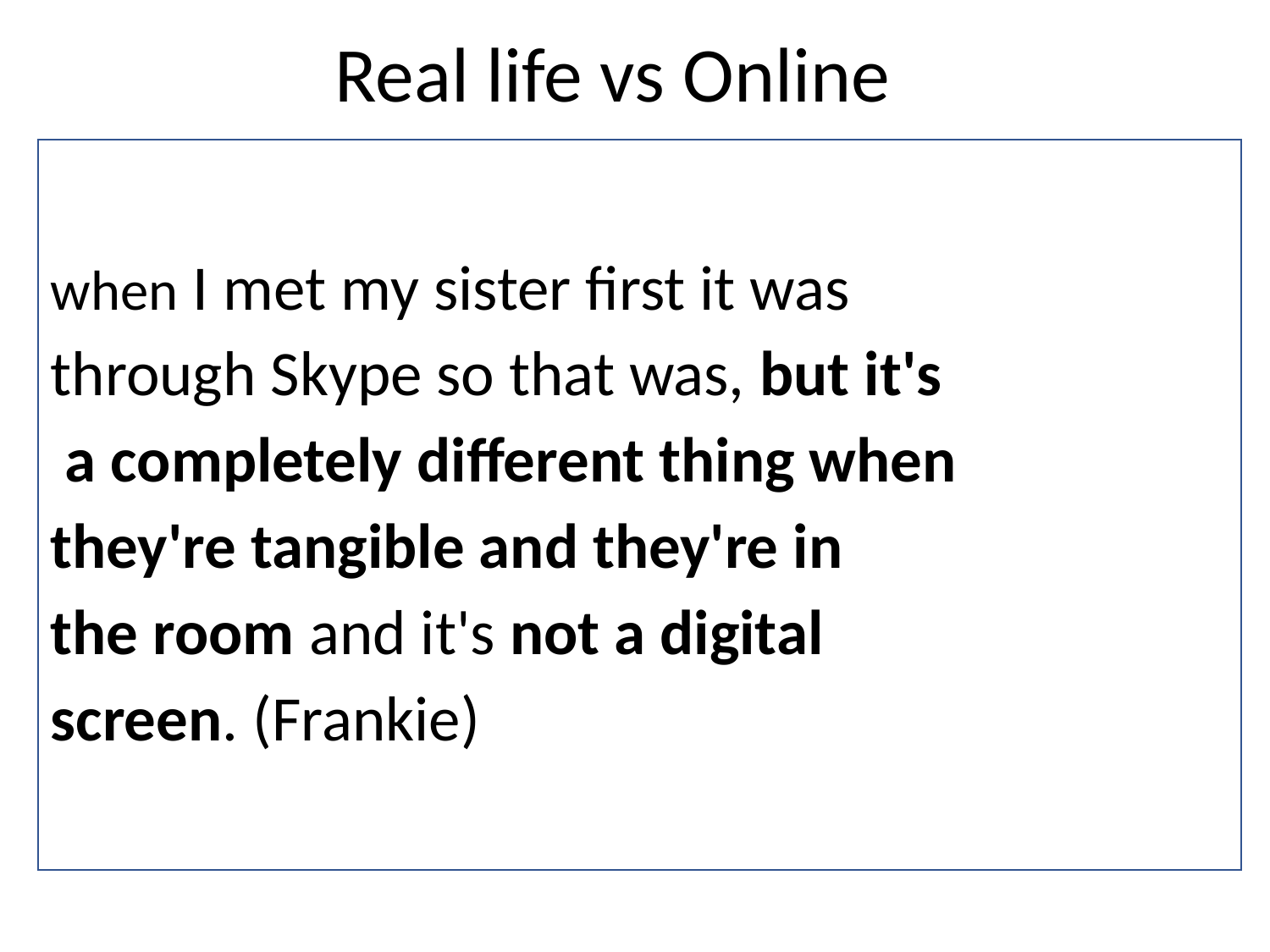

# Real life vs Online
when I met my sister first it was
through Skype so that was, but it's
 a completely different thing when
they're tangible and they're in
the room and it's not a digital
screen. (Frankie)
Yeah, I mean he was, he looked like a homeless guy. He was like a bum, he had a big beard and he was wearing kind of just tattered clothes and out in the sun and just kinda doing whatever (Frankie)
when I met my sister first it was through Skype so that was, but it's a completely different thing when they're tangible and they're in the room and it's not a digital screen. (Frankie)
…it was quite distressing because we knew that they were still with our birth mother so we were like we have an older sister and a younger brother and we were the ones put up for adoption.  So it was upsetting and like we had no answers as to why or anything (Eleanor).
So I sent him a friend request and he accepted straightaway and messaged me …, he just responded you’re my sister and I was like this is unreal.  So then he messaged our older sister and then she sent me a friend request so I was like oh it was her. (Eleanor)
It was really exciting, it was like it was like a present and then I actually met her and we couldn't account for the mixed emotions… it was like part of that black hole was complete …there's a sense of gratitude, happiness and peacefulness…having to remember that this is happening and then kind of kept reasserting that it’s a real thing, that was like so the shock and disbelief and all those things in one go, yeah (Frankie).
I guess there's totally two different lives so I guess it's hard to understand my point of view and their point of view because you don't really know because you never lived in their shoes (Eoin)
…sure she's a call away like, I FaceTime her.  I went to Germany recently and we rented it a car, a supercar, and we went out on the autobahn and I rang her out on the road, that was the last time I talked to her properly that was only a few weeks ago. (Frankie)
That's something I didn't know that I was a roma child until I went back two years ago to live there…most of them are white and they judge the roma people with way less class and stuff even if you're adopted so ya, that was a bit (Eoin).
..it was a surreal moment because I didn’t  know if I would meet my birth mum or not , that was a bit scary so , but unfortunately I didn't get to see her, so, that was a bit traumatic i guess, it was probably the biggest regret of my life not ever getting to see my mum (Eoin).
I only have contact with the brothers through Facebook, but my parents, my Mom and Dad, they pop into the calls.  So it’s, yeah, so they’re always happy to pop into the calls for a few minutes. (Laura)
…it's something about the level of poverty that was not shocking to me at all.  I felt totally ok about it and not shocked… I feel like I know what that bad, that feeling was familiar to me of that…No and no matter, I've lived a great life since, I've had some of the nicest things in the world and I've done some great things and it's still in me though that feeling (Frankie).
..they write on my timeline quite a bit and then they tag me in stuff, but I’m very bad with checking Facebook…so I don’t reply as much as they probably want me to, …I like their posts and stuff.  So they know that … it’s like some part of me it’s happy to but then again, like my Irish friends and stuff…yeah, can see it and it’s just, they don’t need to see that bit. Yeah, it’s a bit more private.  But no-one has asked about it, so it’s fine. (Laura)
…I was more surprisingly connected than I thought I was, that's what shocked me and I remember I was just sitting there crying in my kitchen when I found out and my mam was with me at the time and she said she felt very kind of sad for the situation at the same time and she knew that she could do nothing for me really it is one of those moments you know so (Frankie).
My family were very poor, I was too small and too weak and I would have died otherwise, so they tried to I guess look after me by giving me up for adoption (Eoin).
we get to this worn down town…we go through this rickety gate that was literally falling off the hinges…there is no air conditioning.  All the house is, is three rooms, that’s it, there’s three rooms….all the toilet was, was a little thrown together shack, it was falling apart, a big hole in the ground (John)
In terms of privacy there's probably a negative implication …because I didn't want for example my birth aunty knowing my Facebook, now I've finally given that leap in the last year to let her have my Facebook account and then she sees all, she's like, she's funny, she's liking everything like back to the first day ever so she's obviously done a good old search (Frankie).
Kind of happier that like I know my birth family now and there’s a kind of a sense of like a void been filled (Eleanor).
Parts what I've seen in Romania that have been ah ah, just like something you'd see from Calcutta or something like so bad so poor you know yeah, I wasn't from an orphanage but I know the orphanage stories are much worse they're crazy (Eoin).
Yeah, to be able to hug them and stuff would be great.  Yeah.  Give them a bit of a high five sometimes. (Eleanor)
when I met my sister first it was through Skype so that was, but it's a completely different thing when they're tangible and they're in the room and it's not a digital screen. (Frankie)
Yeah, I mean he was, he looked like a homeless guy. He was like a bum, he had a big beard and he was wearing kind of just tattered clothes and out in the sun and just kinda doing whatever (Frankie)
when I met my sister first it was through Skype so that was, but it's a completely different thing when they're tangible and they're in the room and it's not a digital screen. (Frankie)
…it was quite distressing because we knew that they were still with our birth mother so we were like we have an older sister and a younger brother and we were the ones put up for adoption.  So it was upsetting and like we had no answers as to why or anything (Eleanor).
So I sent him a friend request and he accepted straightaway and messaged me …, he just responded you’re my sister and I was like this is unreal.  So then he messaged our older sister and then she sent me a friend request so I was like oh it was her. (Eleanor)
It was really exciting, it was like it was like a present and then I actually met her and we couldn't account for the mixed emotions… it was like part of that black hole was complete …there's a sense of gratitude, happiness and peacefulness…having to remember that this is happening and then kind of kept reasserting that it’s a real thing, that was like so the shock and disbelief and all those things in one go, yeah (Frankie).
I guess there's totally two different lives so I guess it's hard to understand my point of view and their point of view because you don't really know because you never lived in their shoes (Eoin)
…sure she's a call away like, I FaceTime her.  I went to Germany recently and we rented it a car, a supercar, and we went out on the autobahn and I rang her out on the road, that was the last time I talked to her properly that was only a few weeks ago. (Frankie)
That's something I didn't know that I was a roma child until I went back two years ago to live there…most of them are white and they judge the roma people with way less class and stuff even if you're adopted so ya, that was a bit (Eoin).
..it was a surreal moment because I didn’t  know if I would meet my birth mum or not , that was a bit scary so , but unfortunately I didn't get to see her, so, that was a bit traumatic i guess, it was probably the biggest regret of my life not ever getting to see my mum (Eoin).
I only have contact with the brothers through Facebook, but my parents, my Mom and Dad, they pop into the calls.  So it’s, yeah, so they’re always happy to pop into the calls for a few minutes. (Laura)
…it's something about the level of poverty that was not shocking to me at all.  I felt totally ok about it and not shocked… I feel like I know what that bad, that feeling was familiar to me of that…No and no matter, I've lived a great life since, I've had some of the nicest things in the world and I've done some great things and it's still in me though that feeling (Frankie).
..they write on my timeline quite a bit and then they tag me in stuff, but I’m very bad with checking Facebook…so I don’t reply as much as they probably want me to, …I like their posts and stuff.  So they know that … it’s like some part of me it’s happy to but then again, like my Irish friends and stuff…yeah, can see it and it’s just, they don’t need to see that bit. Yeah, it’s a bit more private.  But no-one has asked about it, so it’s fine. (Laura)
…I was more surprisingly connected than I thought I was, that's what shocked me and I remember I was just sitting there crying in my kitchen when I found out and my mam was with me at the time and she said she felt very kind of sad for the situation at the same time and she knew that she could do nothing for me really it is one of those moments you know so (Frankie).
My family were very poor, I was too small and too weak and I would have died otherwise, so they tried to I guess look after me by giving me up for adoption (Eoin).
we get to this worn down town…we go through this rickety gate that was literally falling off the hinges…there is no air conditioning.  All the house is, is three rooms, that’s it, there’s three rooms….all the toilet was, was a little thrown together shack, it was falling apart, a big hole in the ground (John)
In terms of privacy there's probably a negative implication …because I didn't want for example my birth aunty knowing my Facebook, now I've finally given that leap in the last year to let her have my Facebook account and then she sees all, she's like, she's funny, she's liking everything like back to the first day ever so she's obviously done a good old search (Frankie).
Kind of happier that like I know my birth family now and there’s a kind of a sense of like a void been filled (Eleanor).
Parts what I've seen in Romania that have been ah ah, just like something you'd see from Calcutta or something like so bad so poor you know yeah, I wasn't from an orphanage but I know the orphanage stories are much worse they're crazy (Eoin).
Yeah, to be able to hug them and stuff would be great.  Yeah.  Give them a bit of a high five sometimes. (Eleanor)
when I met my sister first it was through Skype so that was, but it's a completely different thing when they're tangible and they're in the room and it's not a digital screen. (Frankie)
Yeah, I mean he was, he looked like a homeless guy. He was like a bum, he had a big beard and he was wearing kind of just tattered clothes and out in the sun and just kinda doing whatever (Frankie)
when I met my sister first it was through Skype so that was, but it's a completely different thing when they're tangible and they're in the room and it's not a digital screen. (Frankie)
…it was quite distressing because we knew that they were still with our birth mother so we were like we have an older sister and a younger brother and we were the ones put up for adoption.  So it was upsetting and like we had no answers as to why or anything (Eleanor).
So I sent him a friend request and he accepted straightaway and messaged me …, he just responded you’re my sister and I was like this is unreal.  So then he messaged our older sister and then she sent me a friend request so I was like oh it was her. (Eleanor)
It was really exciting, it was like it was like a present and then I actually met her and we couldn't account for the mixed emotions… it was like part of that black hole was complete …there's a sense of gratitude, happiness and peacefulness…having to remember that this is happening and then kind of kept reasserting that it’s a real thing, that was like so the shock and disbelief and all those things in one go, yeah (Frankie).
I guess there's totally two different lives so I guess it's hard to understand my point of view and their point of view because you don't really know because you never lived in their shoes (Eoin)
…sure she's a call away like, I FaceTime her.  I went to Germany recently and we rented it a car, a supercar, and we went out on the autobahn and I rang her out on the road, that was the last time I talked to her properly that was only a few weeks ago. (Frankie)
That's something I didn't know that I was a roma child until I went back two years ago to live there…most of them are white and they judge the roma people with way less class and stuff even if you're adopted so ya, that was a bit (Eoin).
..it was a surreal moment because I didn’t  know if I would meet my birth mum or not , that was a bit scary so , but unfortunately I didn't get to see her, so, that was a bit traumatic i guess, it was probably the biggest regret of my life not ever getting to see my mum (Eoin).
I only have contact with the brothers through Facebook, but my parents, my Mom and Dad, they pop into the calls.  So it’s, yeah, so they’re always happy to pop into the calls for a few minutes. (Laura)
…it's something about the level of poverty that was not shocking to me at all.  I felt totally ok about it and not shocked… I feel like I know what that bad, that feeling was familiar to me of that…No and no matter, I've lived a great life since, I've had some of the nicest things in the world and I've done some great things and it's still in me though that feeling (Frankie).
..they write on my timeline quite a bit and then they tag me in stuff, but I’m very bad with checking Facebook…so I don’t reply as much as they probably want me to, …I like their posts and stuff.  So they know that … it’s like some part of me it’s happy to but then again, like my Irish friends and stuff…yeah, can see it and it’s just, they don’t need to see that bit. Yeah, it’s a bit more private.  But no-one has asked about it, so it’s fine. (Laura)
…I was more surprisingly connected than I thought I was, that's what shocked me and I remember I was just sitting there crying in my kitchen when I found out and my mam was with me at the time and she said she felt very kind of sad for the situation at the same time and she knew that she could do nothing for me really it is one of those moments you know so (Frankie).
My family were very poor, I was too small and too weak and I would have died otherwise, so they tried to I guess look after me by giving me up for adoption (Eoin).
we get to this worn down town…we go through this rickety gate that was literally falling off the hinges…there is no air conditioning.  All the house is, is three rooms, that’s it, there’s three rooms….all the toilet was, was a little thrown together shack, it was falling apart, a big hole in the ground (John)
In terms of privacy there's probably a negative implication …because I didn't want for example my birth aunty knowing my Facebook, now I've finally given that leap in the last year to let her have my Facebook account and then she sees all, she's like, she's funny, she's liking everything like back to the first day ever so she's obviously done a good old search (Frankie).
Kind of happier that like I know my birth family now and there’s a kind of a sense of like a void been filled (Eleanor).
Parts what I've seen in Romania that have been ah ah, just like something you'd see from Calcutta or something like so bad so poor you know yeah, I wasn't from an orphanage but I know the orphanage stories are much worse they're crazy (Eoin).
Yeah, to be able to hug them and stuff would be great.  Yeah.  Give them a bit of a high five sometimes. (Eleanor)
when I met my sister first it was through Skype so that was, but it's a completely different thing when they're tangible and they're in the room and it's not a digital screen. (Frankie)
Yeah, I mean he was, he looked like a homeless guy. He was like a bum, he had a big beard and he was wearing kind of just tattered clothes and out in the sun and just kinda doing whatever (Frankie)
when I met my sister first it was through Skype so that was, but it's a completely different thing when they're tangible and they're in the room and it's not a digital screen. (Frankie)
…it was quite distressing because we knew that they were still with our birth mother so we were like we have an older sister and a younger brother and we were the ones put up for adoption.  So it was upsetting and like we had no answers as to why or anything (Eleanor).
So I sent him a friend request and he accepted straightaway and messaged me …, he just responded you’re my sister and I was like this is unreal.  So then he messaged our older sister and then she sent me a friend request so I was like oh it was her. (Eleanor)
It was really exciting, it was like it was like a present and then I actually met her and we couldn't account for the mixed emotions… it was like part of that black hole was complete …there's a sense of gratitude, happiness and peacefulness…having to remember that this is happening and then kind of kept reasserting that it’s a real thing, that was like so the shock and disbelief and all those things in one go, yeah (Frankie).
I guess there's totally two different lives so I guess it's hard to understand my point of view and their point of view because you don't really know because you never lived in their shoes (Eoin)
…sure she's a call away like, I FaceTime her.  I went to Germany recently and we rented it a car, a supercar, and we went out on the autobahn and I rang her out on the road, that was the last time I talked to her properly that was only a few weeks ago. (Frankie)
That's something I didn't know that I was a roma child until I went back two years ago to live there…most of them are white and they judge the roma people with way less class and stuff even if you're adopted so ya, that was a bit (Eoin).
..it was a surreal moment because I didn’t  know if I would meet my birth mum or not , that was a bit scary so , but unfortunately I didn't get to see her, so, that was a bit traumatic i guess, it was probably the biggest regret of my life not ever getting to see my mum (Eoin).
I only have contact with the brothers through Facebook, but my parents, my Mom and Dad, they pop into the calls.  So it’s, yeah, so they’re always happy to pop into the calls for a few minutes. (Laura)
…it's something about the level of poverty that was not shocking to me at all.  I felt totally ok about it and not shocked… I feel like I know what that bad, that feeling was familiar to me of that…No and no matter, I've lived a great life since, I've had some of the nicest things in the world and I've done some great things and it's still in me though that feeling (Frankie).
..they write on my timeline quite a bit and then they tag me in stuff, but I’m very bad with checking Facebook…so I don’t reply as much as they probably want me to, …I like their posts and stuff.  So they know that … it’s like some part of me it’s happy to but then again, like my Irish friends and stuff…yeah, can see it and it’s just, they don’t need to see that bit. Yeah, it’s a bit more private.  But no-one has asked about it, so it’s fine. (Laura)
…I was more surprisingly connected than I thought I was, that's what shocked me and I remember I was just sitting there crying in my kitchen when I found out and my mam was with me at the time and she said she felt very kind of sad for the situation at the same time and she knew that she could do nothing for me really it is one of those moments you know so (Frankie).
My family were very poor, I was too small and too weak and I would have died otherwise, so they tried to I guess look after me by giving me up for adoption (Eoin).
we get to this worn down town…we go through this rickety gate that was literally falling off the hinges…there is no air conditioning.  All the house is, is three rooms, that’s it, there’s three rooms….all the toilet was, was a little thrown together shack, it was falling apart, a big hole in the ground (John)
In terms of privacy there's probably a negative implication …because I didn't want for example my birth aunty knowing my Facebook, now I've finally given that leap in the last year to let her have my Facebook account and then she sees all, she's like, she's funny, she's liking everything like back to the first day ever so she's obviously done a good old search (Frankie).
Kind of happier that like I know my birth family now and there’s a kind of a sense of like a void been filled (Eleanor).
Parts what I've seen in Romania that have been ah ah, just like something you'd see from Calcutta or something like so bad so poor you know yeah, I wasn't from an orphanage but I know the orphanage stories are much worse they're crazy (Eoin).
Yeah, to be able to hug them and stuff would be great.  Yeah.  Give them a bit of a high five sometimes. (Eleanor)
when I met my sister first it was through Skype so that was, but it's a completely different thing when they're tangible and they're in the room and it's not a digital screen. (Frankie)
So I sent him a friend request and he accepted straightaway and messaged me …, he just responded you’re my sister and I was like this is unreal.  So then he messaged our older sister and then she sent me a friend request so I was like oh it was her. (Eleanor)
So I sent him a friend request and he accepted straightaway and messaged me …, he just responded you’re my sister and I was like this is unreal.  So then he messaged our older sister and then she sent me a friend request so I was like oh it was her. (Eleanor)
So I sent him a friend request and he accepted straightaway and messaged me …, he just responded you’re my sister and I was like this is unreal.  So then he messaged our older sister and then she sent me a friend request so I was like oh it was her. (Eleanor)
…sure she's a call away like, I FaceTime her.  I went to Germany recently and we rented it a car, a supercar, and we went out on the autobahn and I rang her out on the road, that was the last time I talked to her properly that was only a few weeks ago. (Frankie)
…sure she's a call away like, I FaceTime her.  I went to Germany recently and we rented it a car, a supercar, and we went out on the autobahn and I rang her out on the road, that was the last time I talked to her properly that was only a few weeks ago. (Frankie)
…sure she's a call away like, I FaceTime her.  I went to Germany recently and we rented it a car, a supercar, and we went out on the autobahn and I rang her out on the road, that was the last time I talked to her properly that was only a few weeks ago. (Frankie)
I only have contact with the brothers through Facebook, but my parents, my Mom and Dad, they pop into the calls.  So it’s, yeah, so they’re always happy to pop into the calls for a few minutes. (Laura)
I only have contact with the brothers through Facebook, but my parents, my Mom and Dad, they pop into the calls.  So it’s, yeah, so they’re always happy to pop into the calls for a few minutes. (Laura)
I only have contact with the brothers through Facebook, but my parents, my Mom and Dad, they pop into the calls.  So it’s, yeah, so they’re always happy to pop into the calls for a few minutes. (Laura)
..they write on my timeline quite a bit and then they tag me in stuff, but I’m very bad with checking Facebook…so I don’t reply as much as they probably want me to, …I like their posts and stuff.  So they know that … it’s like some part of me it’s happy to but then again, like my Irish friends and stuff…yeah, can see it and it’s just, they don’t need to see that bit. Yeah, it’s a bit more private.  But no-one has asked about it, so it’s fine. (Laura)
..they write on my timeline quite a bit and then they tag me in stuff, but I’m very bad with checking Facebook…so I don’t reply as much as they probably want me to, …I like their posts and stuff.  So they know that … it’s like some part of me it’s happy to but then again, like my Irish friends and stuff…yeah, can see it and it’s just, they don’t need to see that bit. Yeah, it’s a bit more private.  But no-one has asked about it, so it’s fine. (Laura)
..they write on my timeline quite a bit and then they tag me in stuff, but I’m very bad with checking Facebook…so I don’t reply as much as they probably want me to, …I like their posts and stuff.  So they know that … it’s like some part of me it’s happy to but then again, like my Irish friends and stuff…yeah, can see it and it’s just, they don’t need to see that bit. Yeah, it’s a bit more private.  But no-one has asked about it, so it’s fine. (Laura)
In terms of privacy there's probably a negative implication …because I didn't want for example my birth aunty knowing my Facebook, now I've finally given that leap in the last year to let her have my Facebook account and then she sees all, she's like, she's funny, she's liking everything like back to the first day ever so she's obviously done a good old search (Frankie).
In terms of privacy there's probably a negative implication …because I didn't want for example my birth aunty knowing my Facebook, now I've finally given that leap in the last year to let her have my Facebook account and then she sees all, she's like, she's funny, she's liking everything like back to the first day ever so she's obviously done a good old search (Frankie).
In terms of privacy there's probably a negative implication …because I didn't want for example my birth aunty knowing my Facebook, now I've finally given that leap in the last year to let her have my Facebook account and then she sees all, she's like, she's funny, she's liking everything like back to the first day ever so she's obviously done a good old search (Frankie).
Yeah, to be able to hug them and stuff would be great.  Yeah.  Give them a bit of a high five sometimes. (Eleanor)
Yeah, to be able to hug them and stuff would be great.  Yeah.  Give them a bit of a high five sometimes. (Eleanor)
Yeah, to be able to hug them and stuff would be great.  Yeah.  Give them a bit of a high five sometimes. (Eleanor)
when I met my sister first it was through Skype so that was, but it's a completely different thing when they're tangible and they're in the room and it's not a digital screen. (Frankie)
when I met my sister first it was through Skype so that was, but it's a completely different thing when they're tangible and they're in the room and it's not a digital screen. (Frankie)
when I met my sister first it was through Skype so that was, but it's a completely different thing when they're tangible and they're in the room and it's not a digital screen. (Frankie)